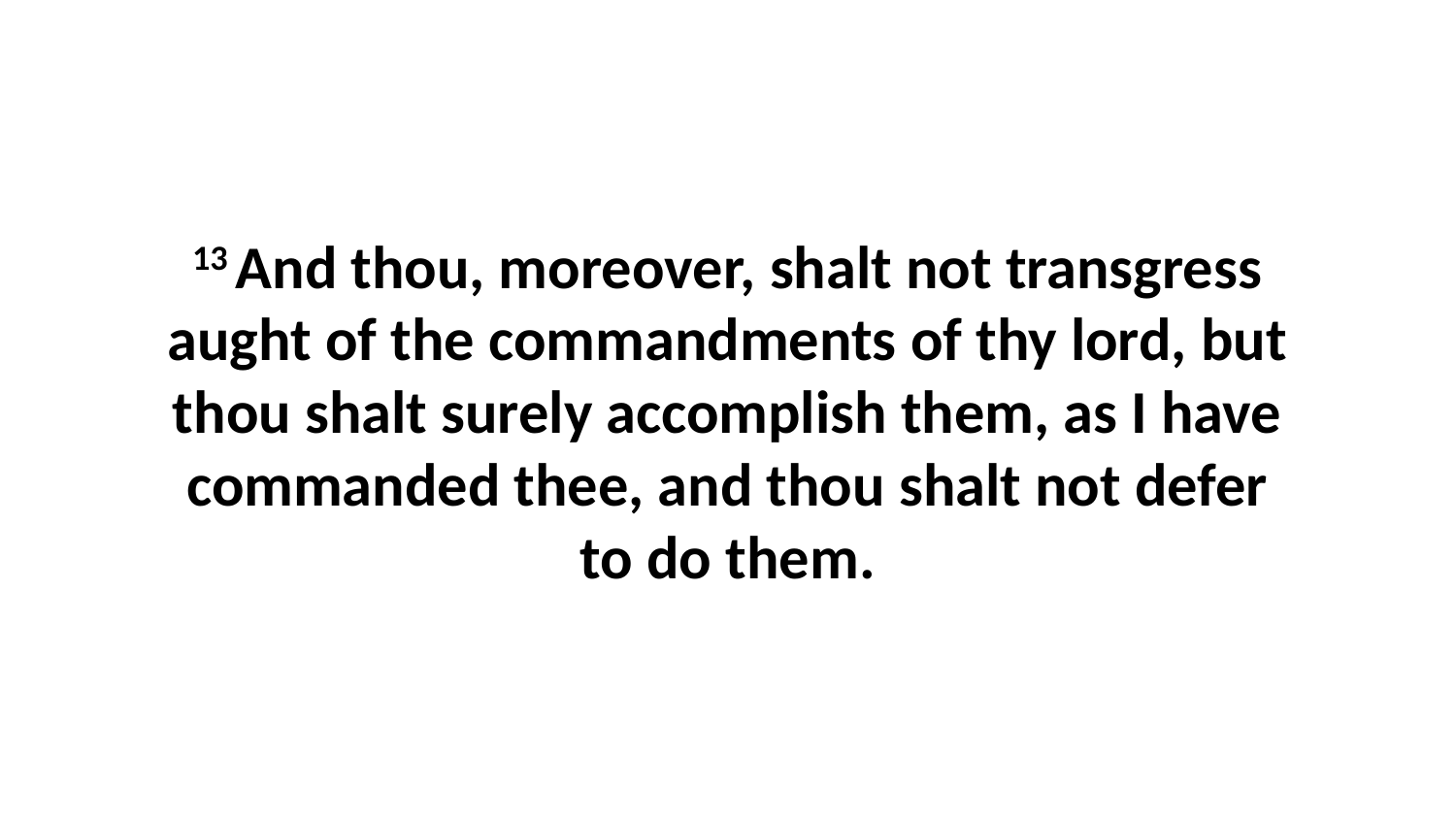

13 And thou, moreover, shalt not transgress aught of the commandments of thy lord, but thou shalt surely accomplish them, as I have commanded thee, and thou shalt not defer to do them.